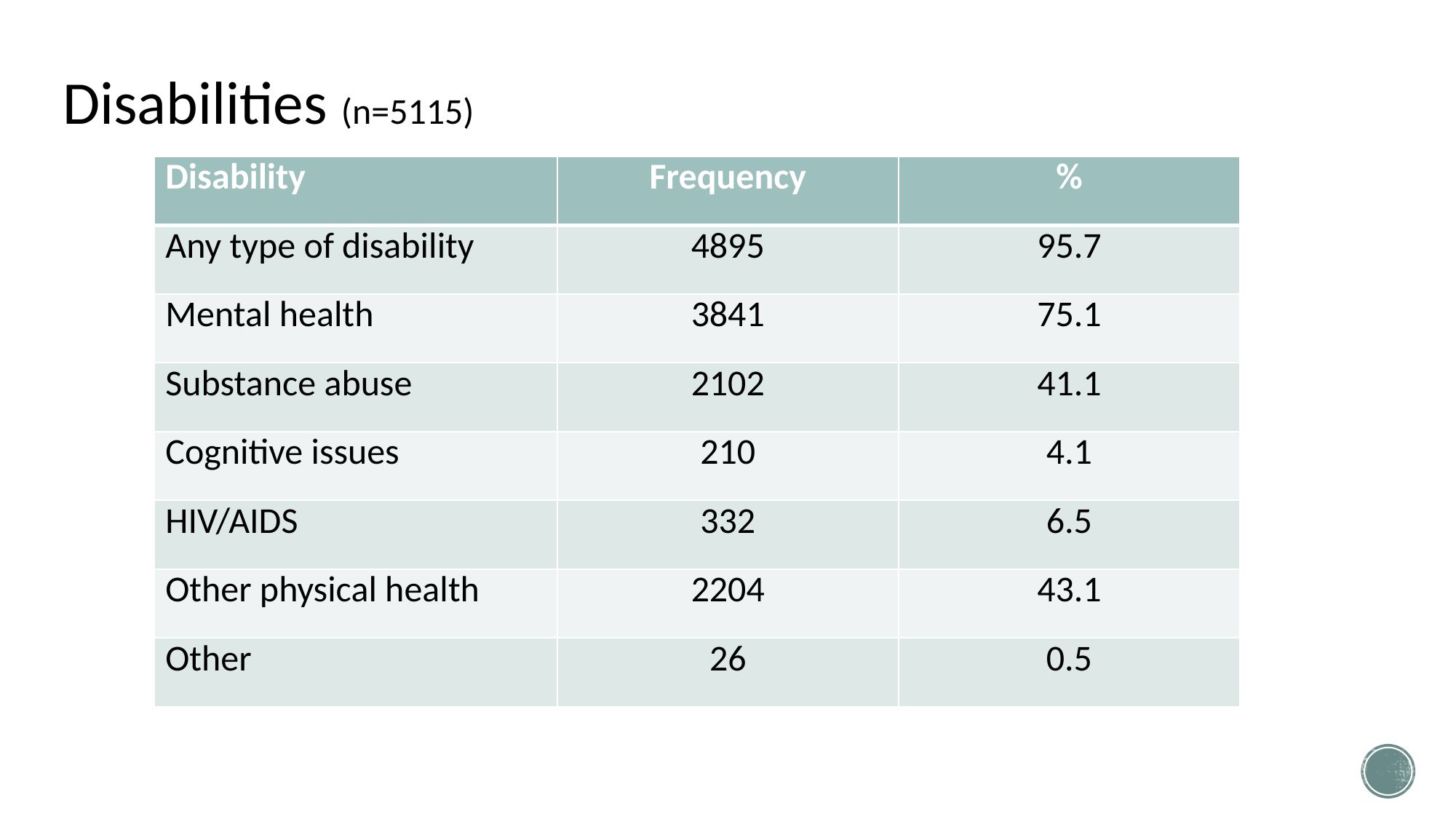

# Disabilities (n=5115)
| Disability | Frequency | % |
| --- | --- | --- |
| Any type of disability | 4895 | 95.7 |
| Mental health | 3841 | 75.1 |
| Substance abuse | 2102 | 41.1 |
| Cognitive issues | 210 | 4.1 |
| HIV/AIDS | 332 | 6.5 |
| Other physical health | 2204 | 43.1 |
| Other | 26 | 0.5 |